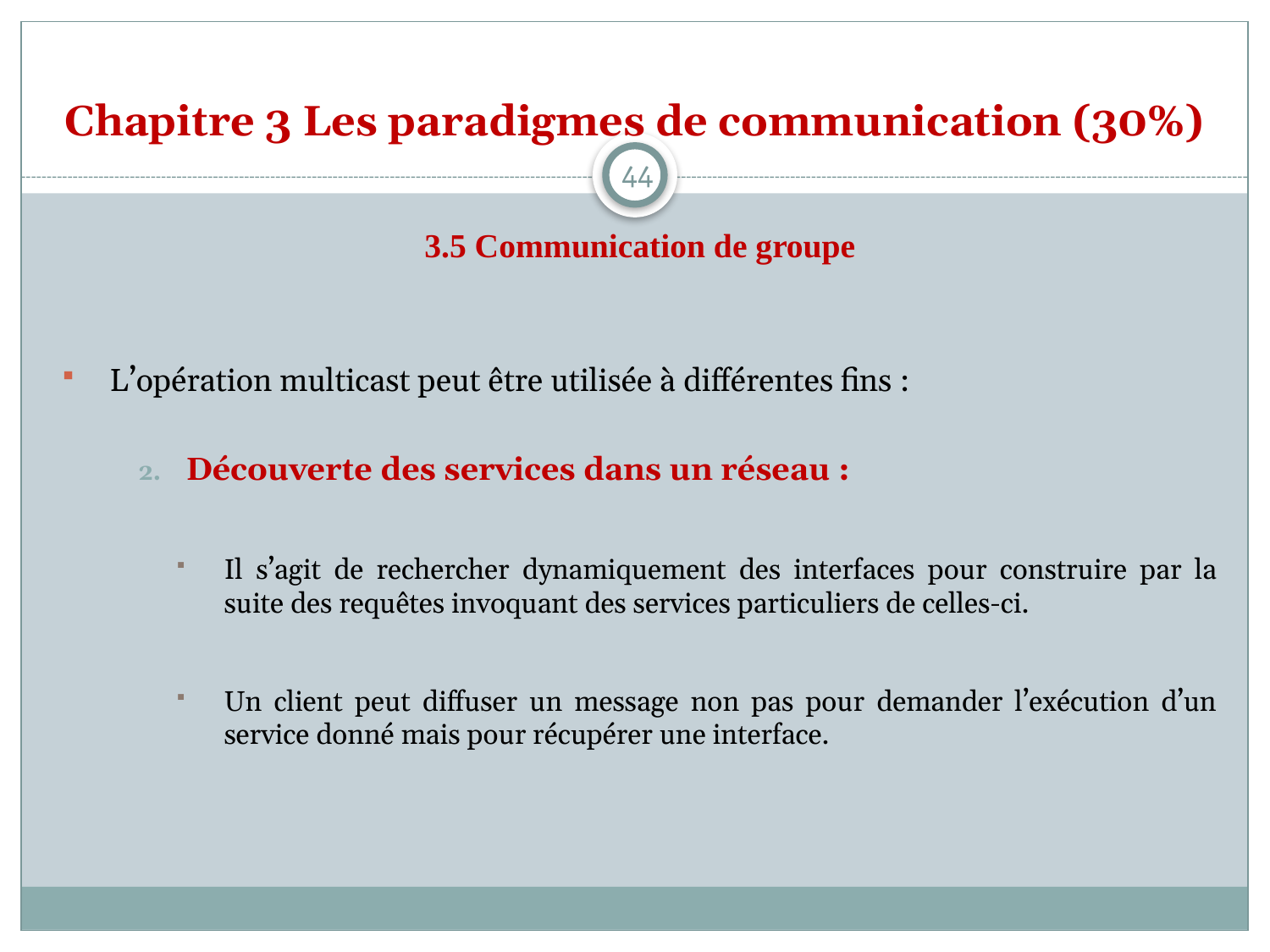

# Chapitre 3 Les paradigmes de communication (30%)
44
3.5 Communication de groupe

L’opération multicast peut être utilisée à différentes fins :

Découverte des services dans un réseau :

Il s’agit de rechercher dynamiquement des interfaces pour construire par la suite des requêtes invoquant des services particuliers de celles-ci.

Un client peut diffuser un message non pas pour demander l’exécution d’un service donné mais pour récupérer une interface.